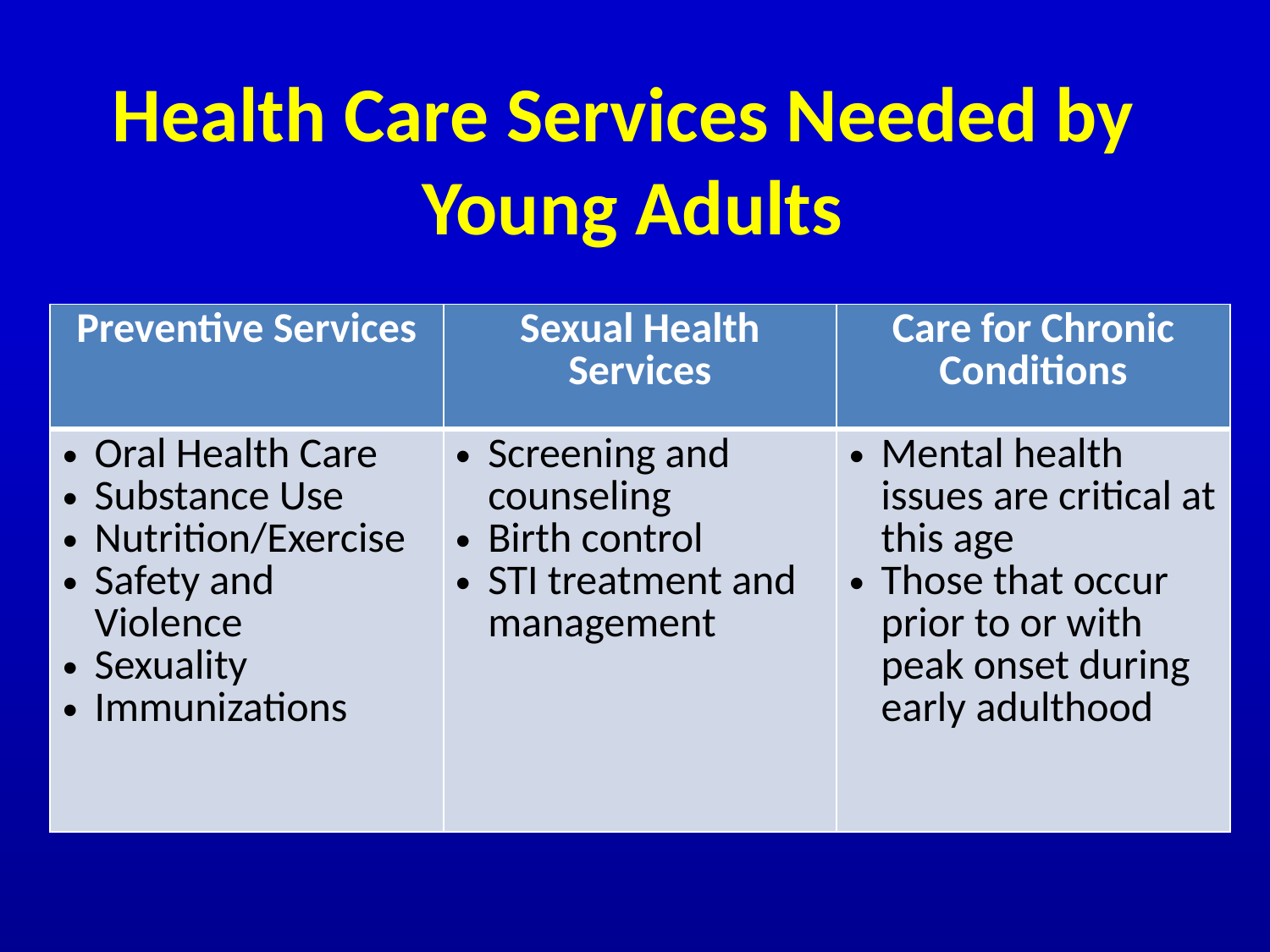

Health Care Services Needed by
Young Adults
| Preventive Services | Sexual Health Services | Care for Chronic Conditions |
| --- | --- | --- |
| Oral Health Care Substance Use Nutrition/Exercise Safety and Violence Sexuality Immunizations | Screening and counseling Birth control STI treatment and management | Mental health issues are critical at this age Those that occur prior to or with peak onset during early adulthood |